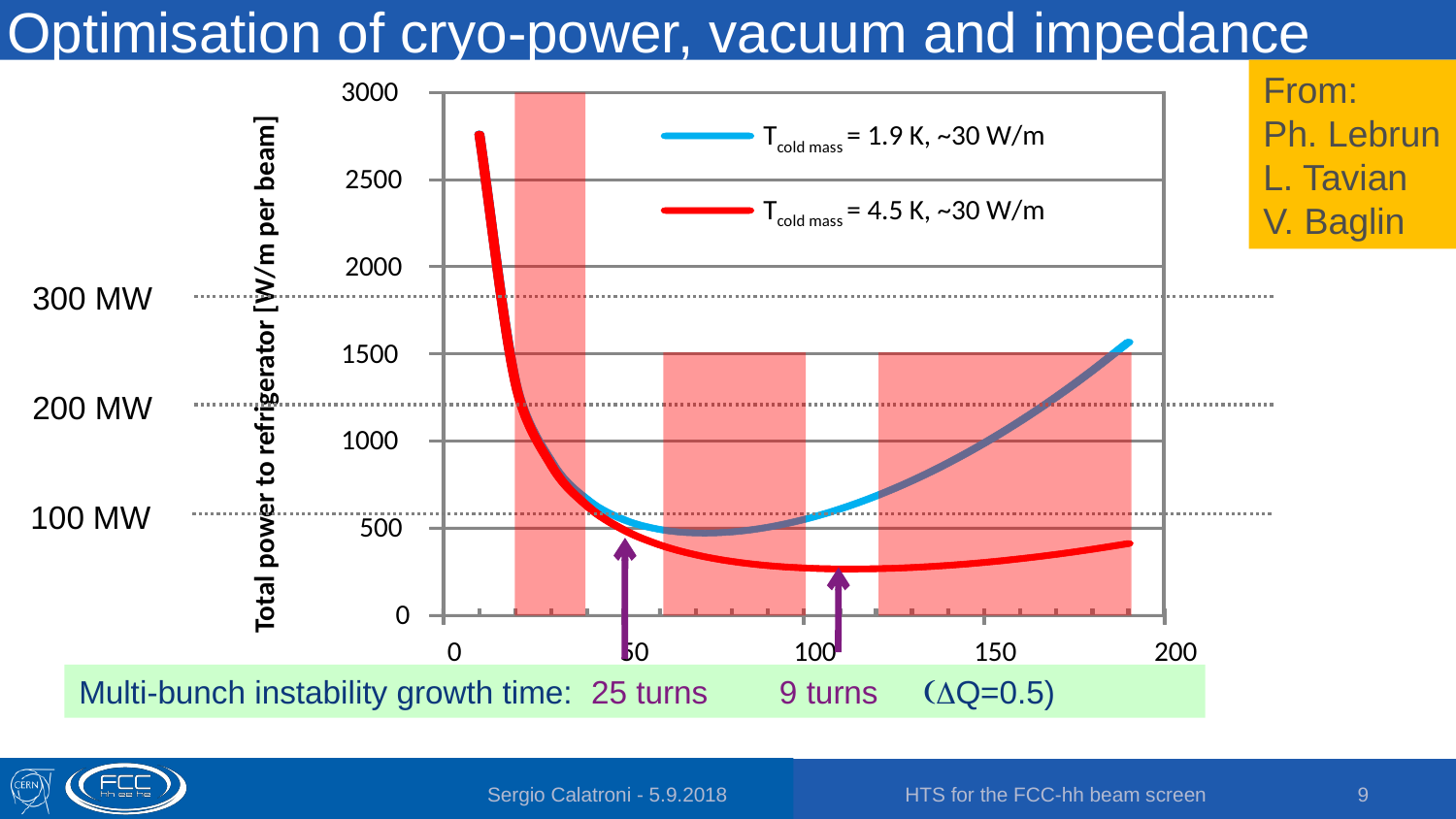

# Optimisation of cryo-power, vacuum and impedance
From:
Ph. Lebrun
L. Tavian
V. Baglin

3000

Tcold mass = 1.9 K, ~30 W/m

2500
Tcold mass = 4.5 K, ~30 W/m

2000
300 MW
1500
Total power to refrigerator [W/m per beam]

200 MW
1000
100 MW
500
0

0
50
100
150
200
Multi-bunch instability growth time:  25 turns        9 turns     (ΔQ=0.5)
Beam-screen temperature Tbs [K]
Sergio Calatroni - 5.9.2018
HTS for the FCC-hh beam screen
9